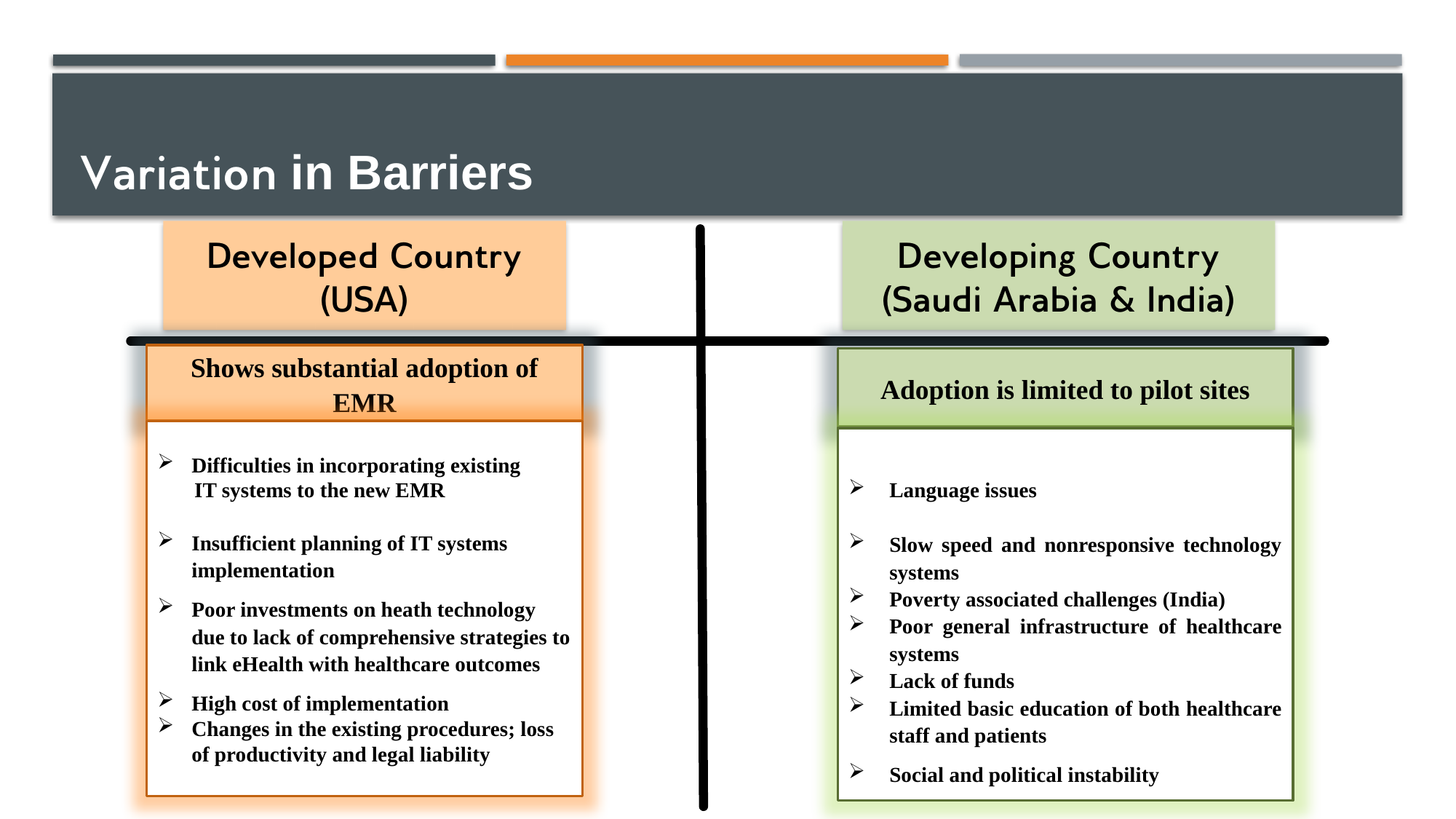

# Variation in barriers
Developed Country (USA)
Developing Country (Saudi Arabia & India)
Shows substantial adoption of EMR
Adoption is limited to pilot sites
Difficulties in incorporating existing
       IT systems to the new EMR

Insufficient planning of IT systems implementation
Poor investments on heath technology due to lack of comprehensive strategies to link eHealth with healthcare outcomes
High cost of implementation
Changes in the existing procedures; loss of productivity and legal liability

Language issues

Slow speed and nonresponsive technology systems
Poverty associated challenges (India)
Poor general infrastructure of healthcare systems
Lack of funds
Limited basic education of both healthcare staff and patients
Social and political instability